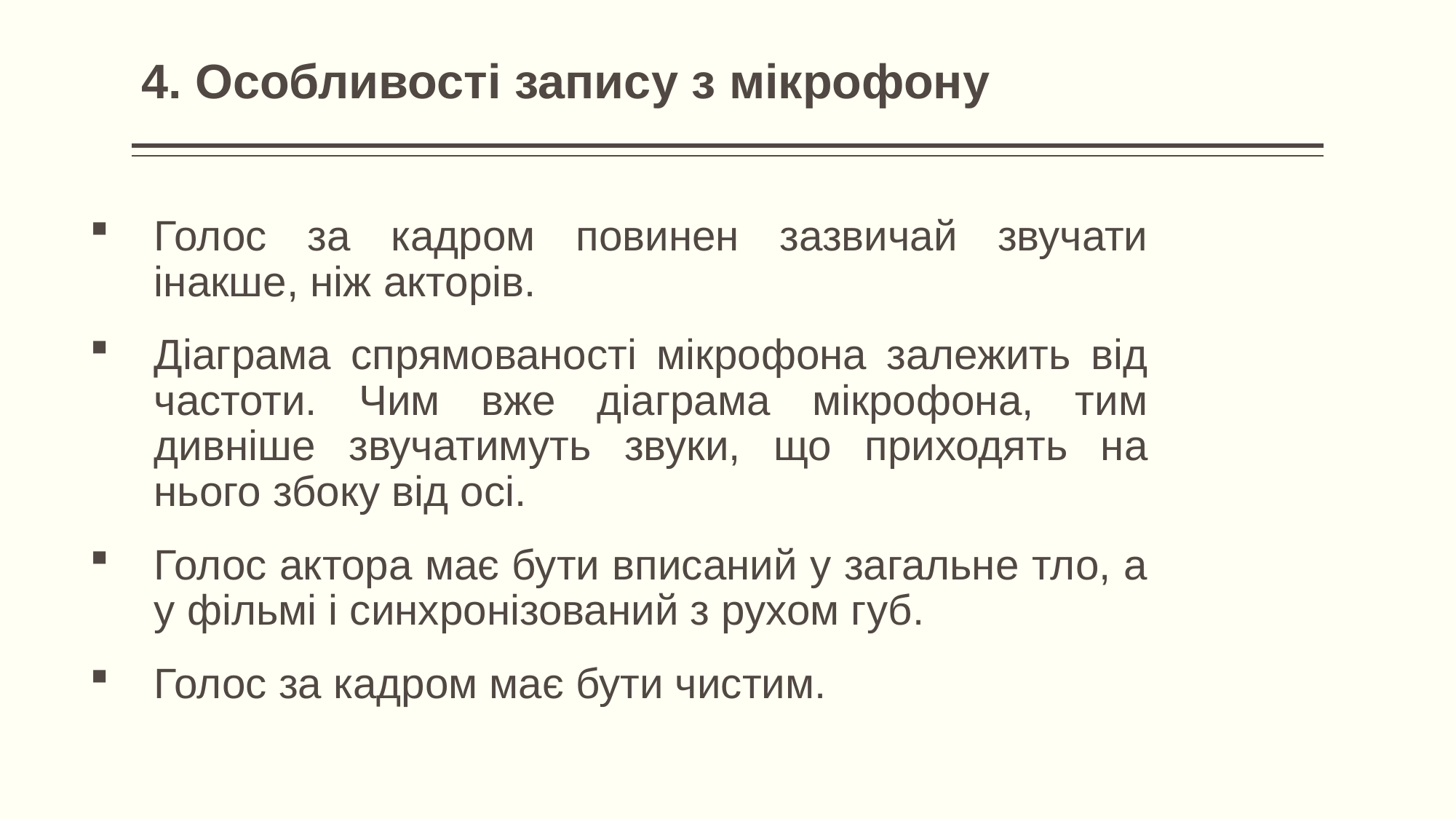

# 4. Особливості запису з мікрофону
Голос за кадром повинен зазвичай звучати інакше, ніж акторів.
Діаграма спрямованості мікрофона залежить від частоти. Чим вже діаграма мікрофона, тим дивніше звучатимуть звуки, що приходять на нього збоку від осі.
Голос актора має бути вписаний у загальне тло, а у фільмі і синхронізований з рухом губ.
Голос за кадром має бути чистим.